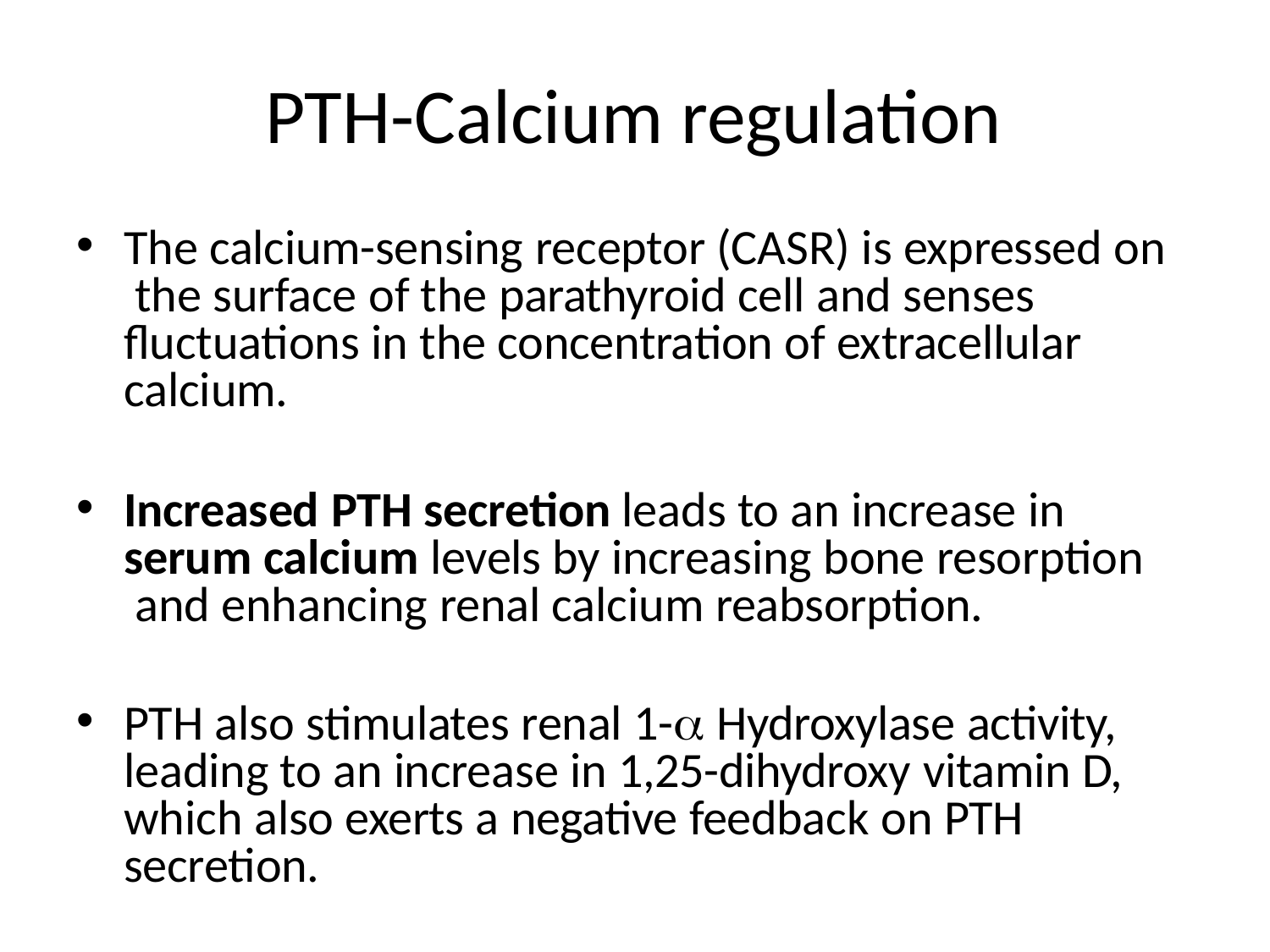

# PTH-Calcium regulation
The calcium-sensing receptor (CASR) is expressed on  the surface of the parathyroid cell and senses  fluctuations in the concentration of extracellular  calcium.

Increased PTH secretion leads to an increase in  serum calcium levels by increasing bone resorption  and enhancing renal calcium reabsorption.

PTH also stimulates renal 1-α Hydroxylase activity,  leading to an increase in 1,25-dihydroxy vitamin D,  which also exerts a negative feedback on PTH  secretion.